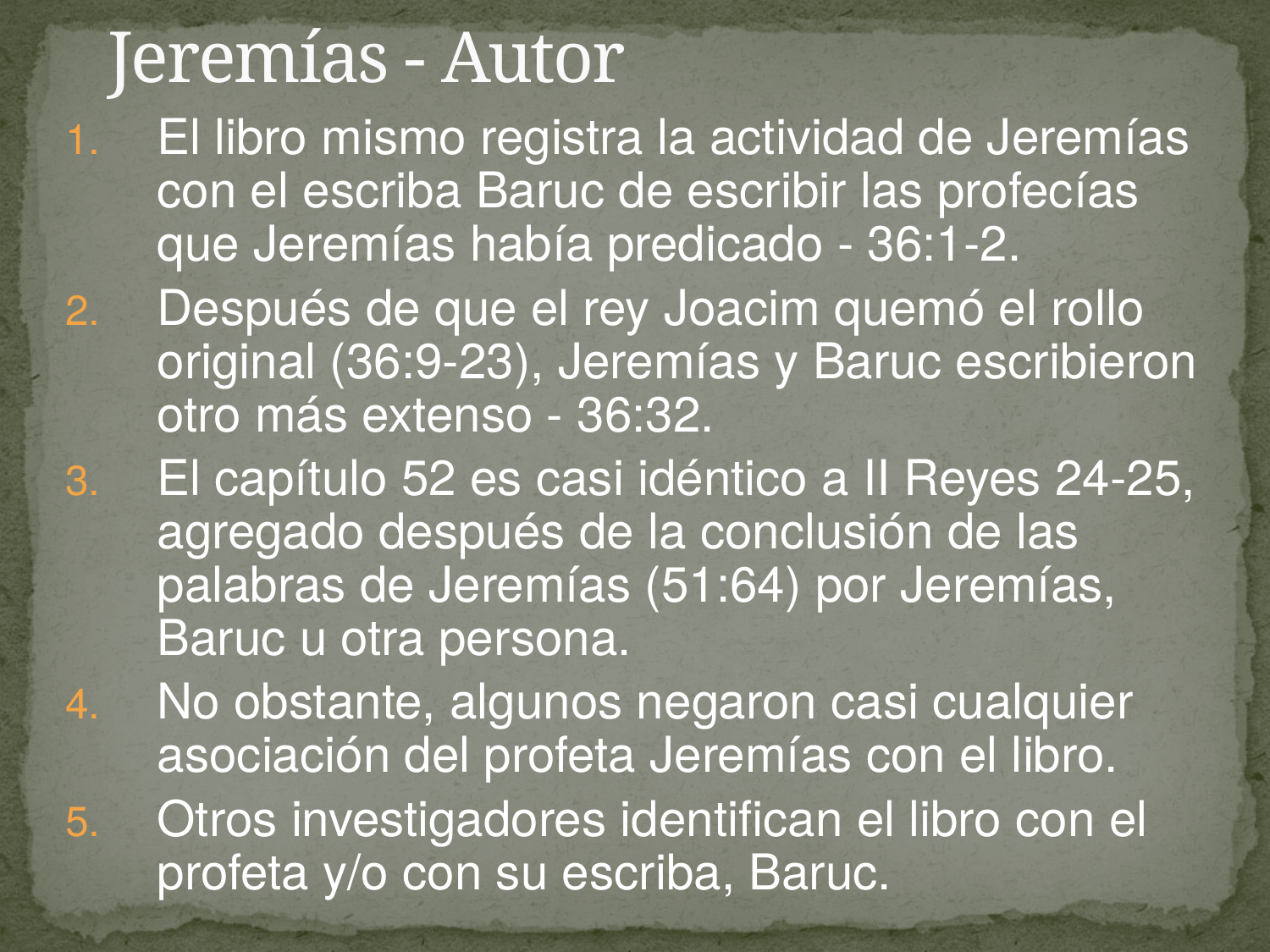

# Jeremías - Autor
El libro mismo registra la actividad de Jeremías con el escriba Baruc de escribir las profecías que Jeremías había predicado - 36:1-2.
Después de que el rey Joacim quemó el rollo original (36:9-23), Jeremías y Baruc escribieron otro más extenso - 36:32.
El capítulo 52 es casi idéntico a II Reyes 24-25, agregado después de la conclusión de las palabras de Jeremías (51:64) por Jeremías, Baruc u otra persona.
No obstante, algunos negaron casi cualquier asociación del profeta Jeremías con el libro.
Otros investigadores identifican el libro con el profeta y/o con su escriba, Baruc.